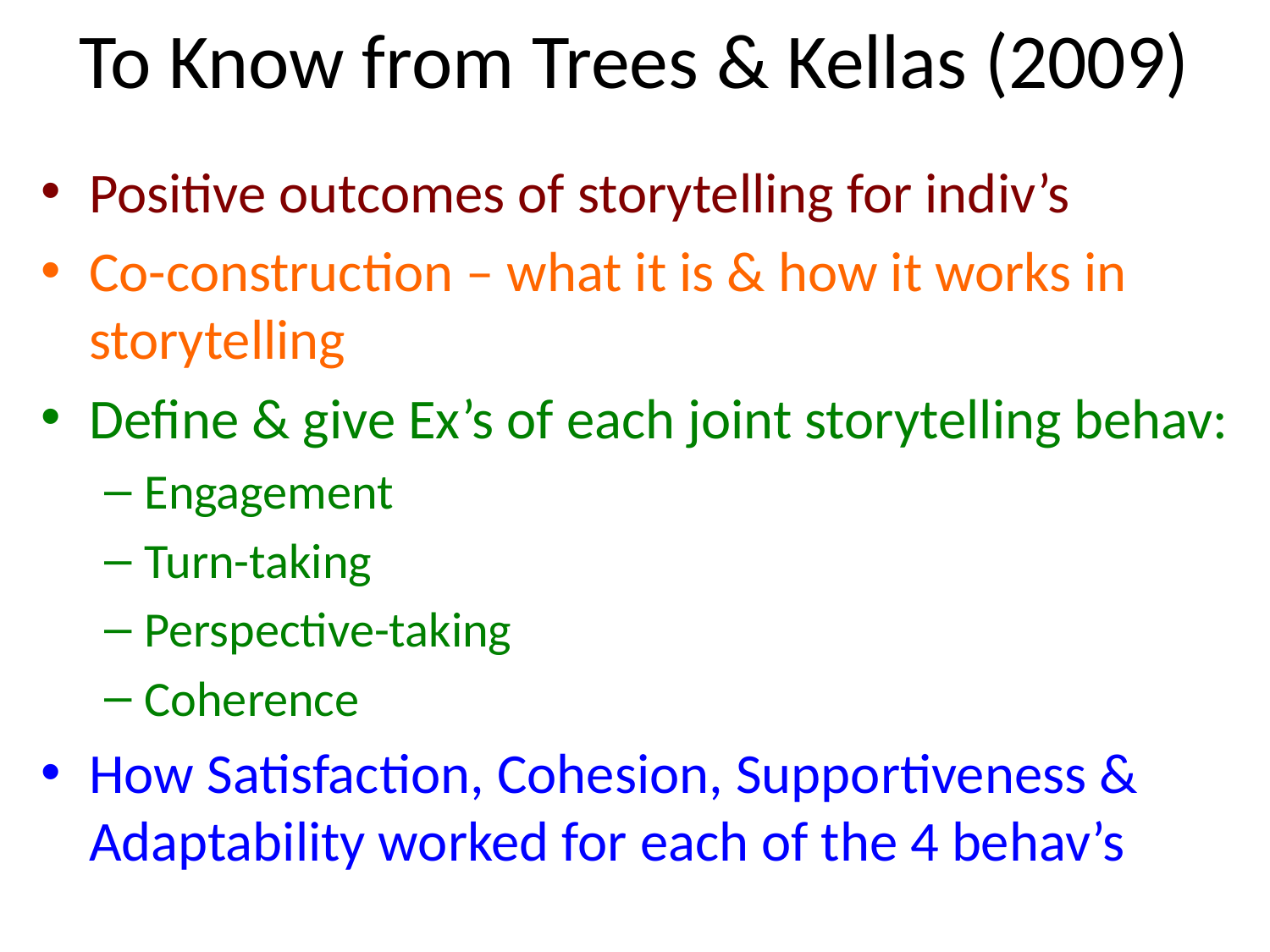

# To Know from Trees & Kellas (2009)
Positive outcomes of storytelling for indiv’s
Co-construction – what it is & how it works in storytelling
Define & give Ex’s of each joint storytelling behav:
Engagement
Turn-taking
Perspective-taking
Coherence
How Satisfaction, Cohesion, Supportiveness & Adaptability worked for each of the 4 behav’s